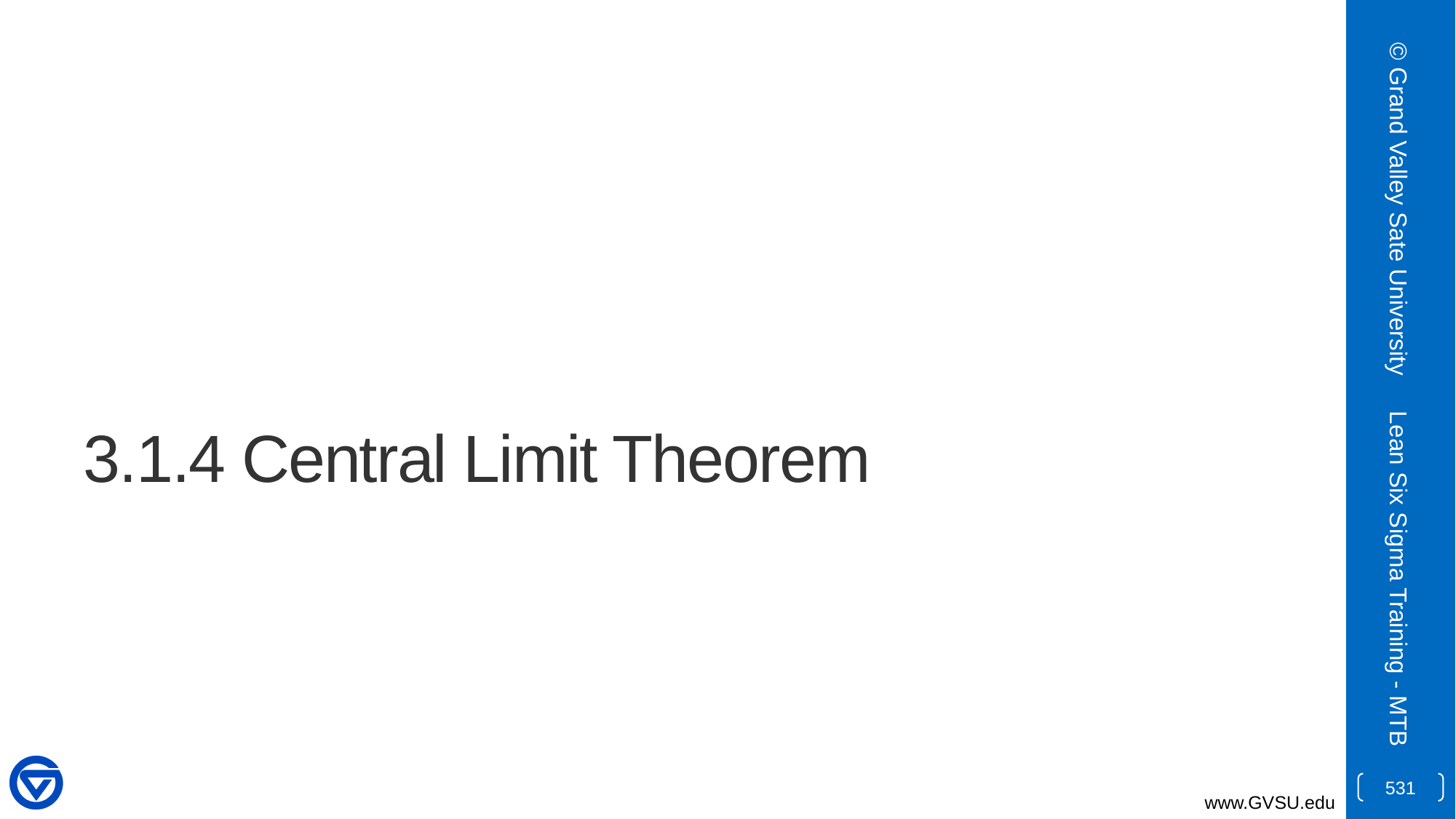

© Grand Valley Sate University
# 3.1.4 Central Limit Theorem
Lean Six Sigma Training - MTB
531